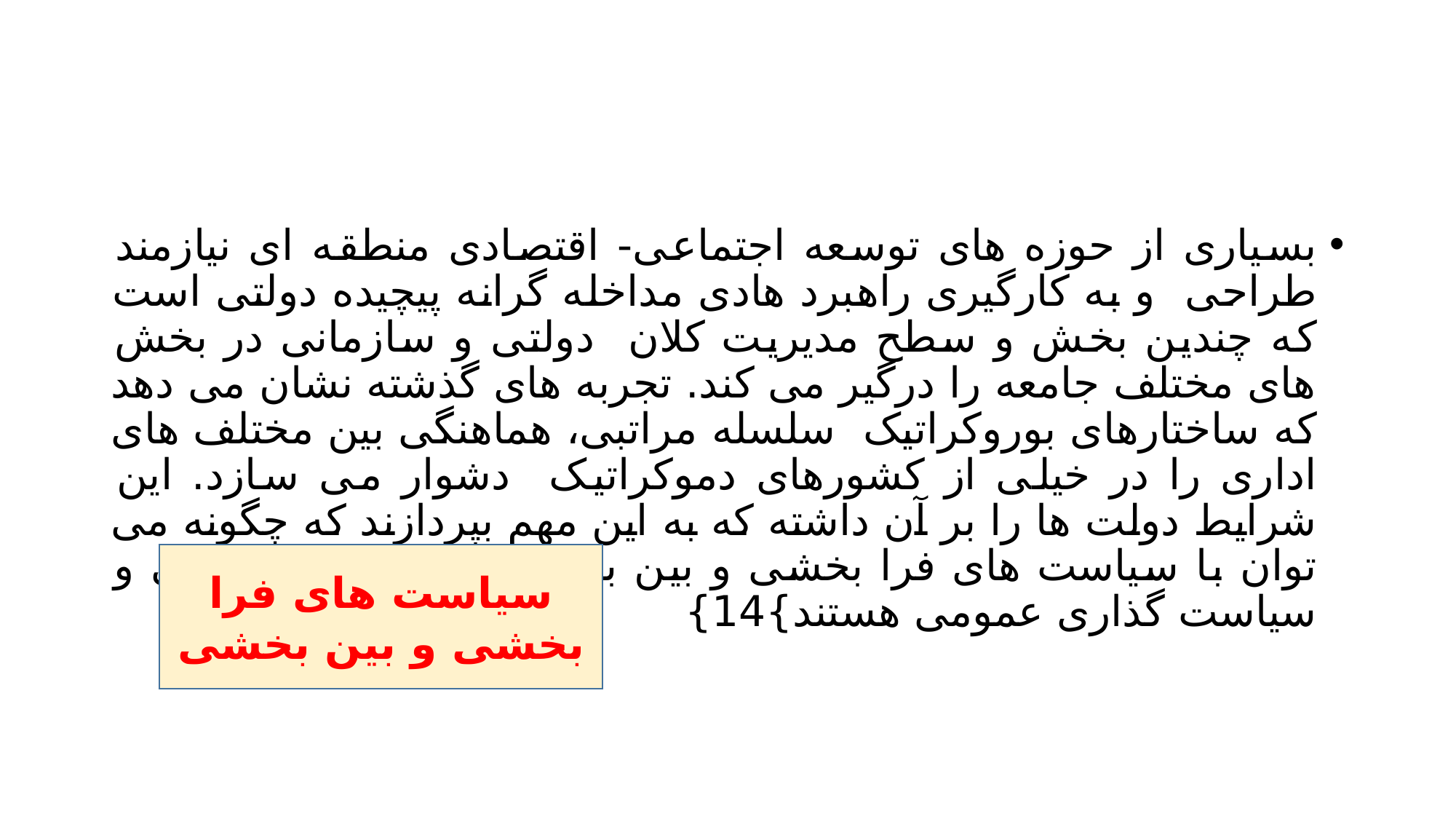

#
بسیاری از حوزه های توسعه اجتماعی- اقتصادی منطقه ای نیازمند طراحی  و به کارگیری راهبرد هادی مداخله گرانه پیچیده دولتی است که چندین بخش و سطح مدیریت کلان  دولتی و سازمانی در بخش های مختلف جامعه را درگیر می کند. تجربه های گذشته نشان می دهد که ساختارهای بوروکراتیک  سلسله مراتبی، هماهنگی بین مختلف های اداری را در خیلی از کشورهای دموکراتیک  دشوار می سازد. این شرایط دولت ها را بر آن داشته که به این مهم بپردازند که چگونه می توان با سیاست های فرا بخشی و بین بخشی نظام اداره عمومی و سیاست گذاری عمومی هستند}14}

سیاست های فرا بخشی و بین بخشی